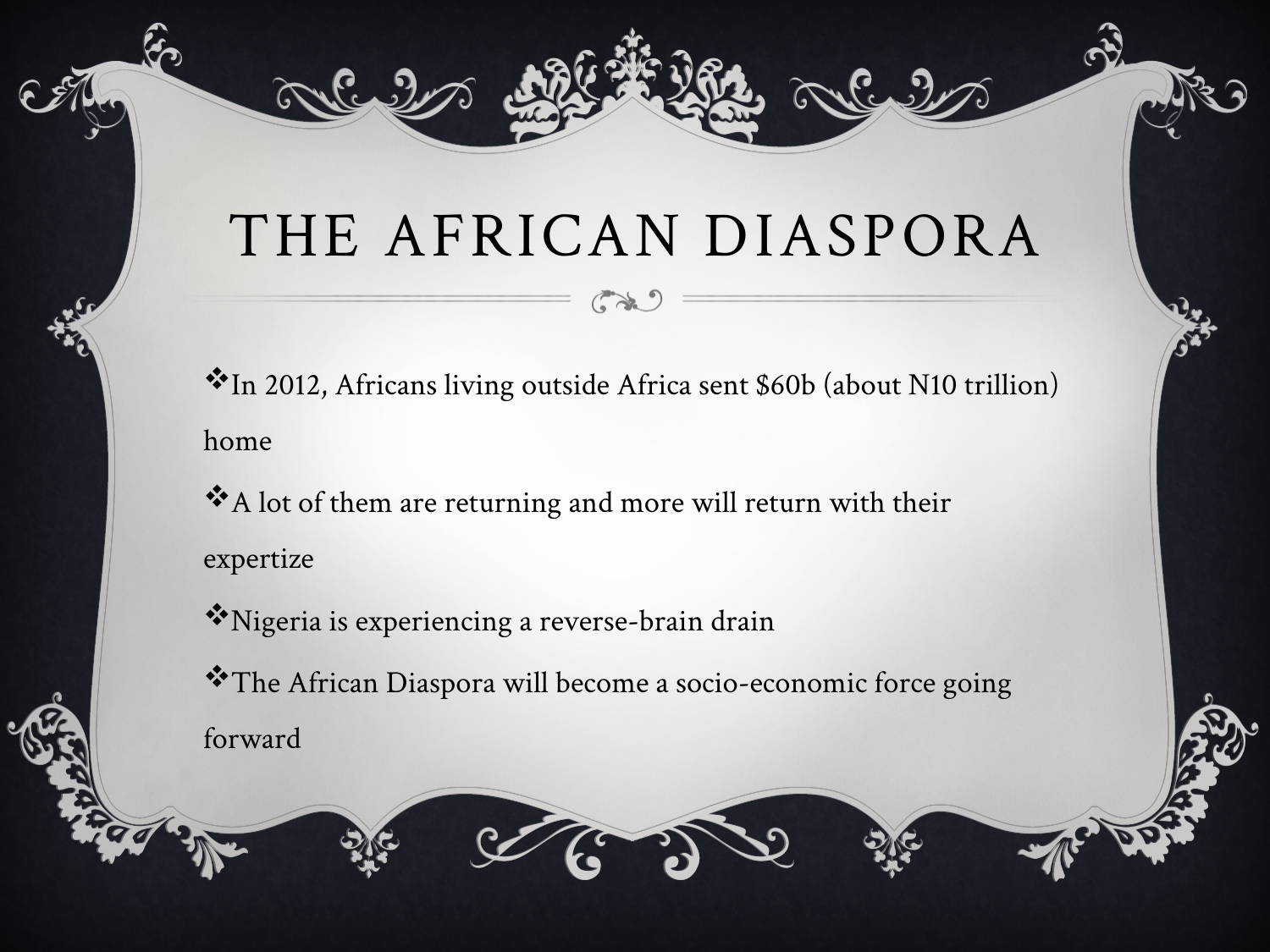

# THE AFRICAN DIASPORA
In 2012, Africans living outside Africa sent $60b (about N10 trillion) home
A lot of them are returning and more will return with their expertize
Nigeria is experiencing a reverse-brain drain
The African Diaspora will become a socio-economic force going forward